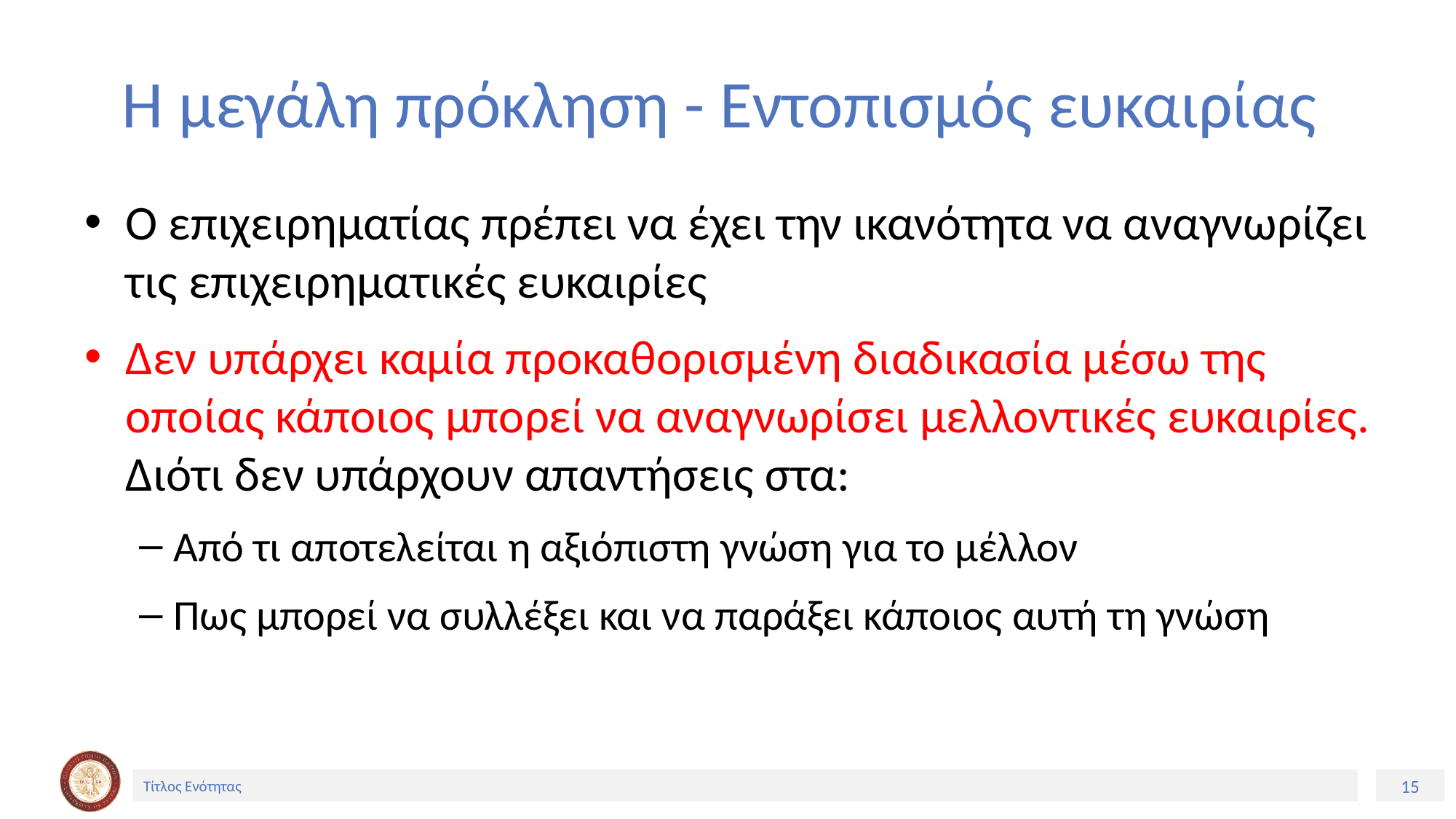

# Η μεγάλη πρόκληση - Εντοπισμός ευκαιρίας
Ο επιχειρηματίας πρέπει να έχει την ικανότητα να αναγνωρίζει τις επιχειρηματικές ευκαιρίες
Δεν υπάρχει καμία προκαθορισμένη διαδικασία μέσω της οποίας κάποιος μπορεί να αναγνωρίσει μελλοντικές ευκαιρίες. Διότι δεν υπάρχουν απαντήσεις στα:
Από τι αποτελείται η αξιόπιστη γνώση για το μέλλον
Πως μπορεί να συλλέξει και να παράξει κάποιος αυτή τη γνώση